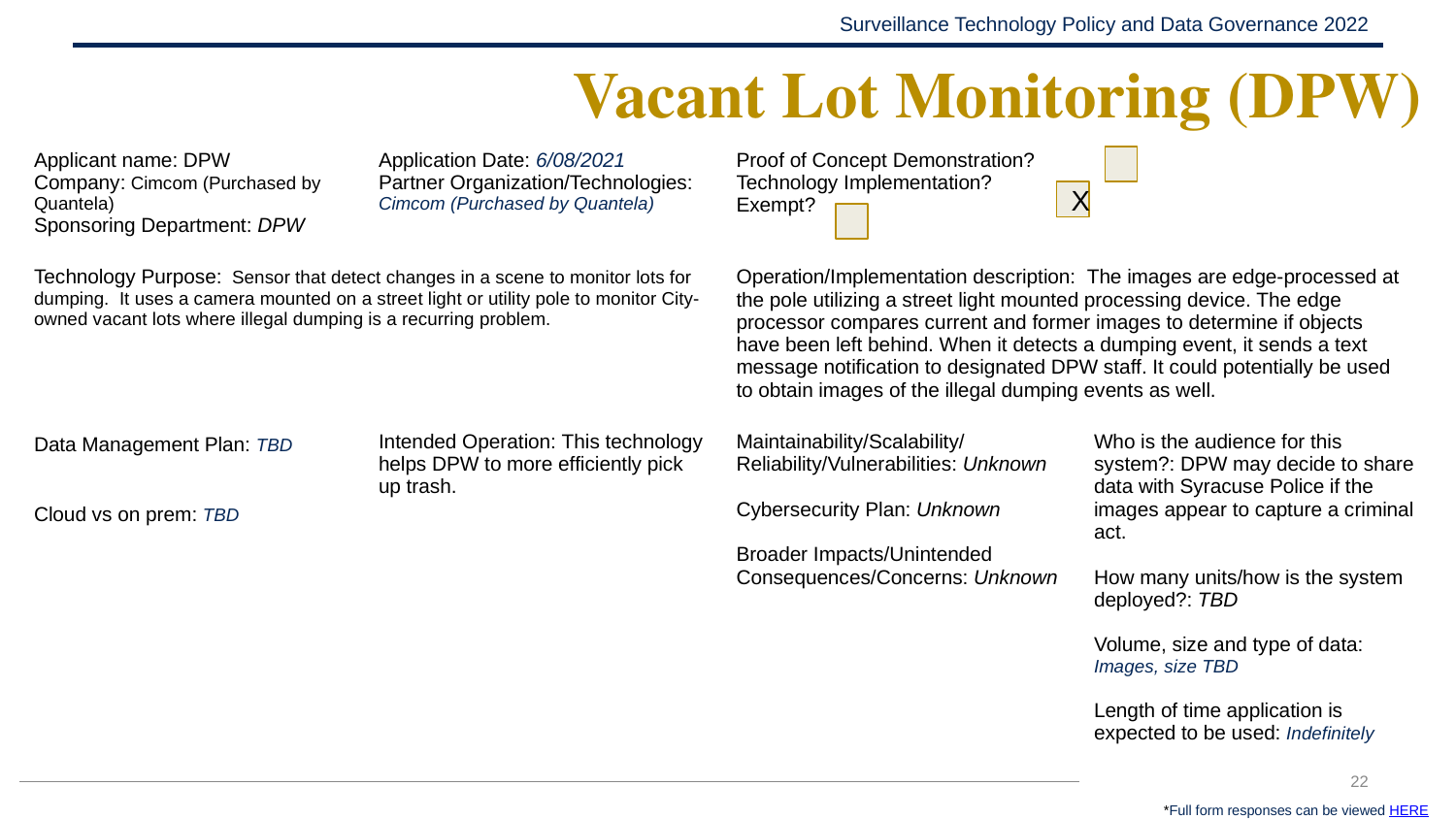

# Vacant Lot Monitoring (DPW)
| Applicant name: DPW Company: Cimcom (Purchased by Quantela) Sponsoring Department: DPW | Application Date: 6/08/2021 Partner Organization/Technologies: Cimcom (Purchased by Quantela) | Proof of Concept Demonstration? Technology Implementation? Exempt? |  |
| --- | --- | --- | --- |
| Technology Purpose:  Sensor that detect changes in a scene to monitor lots for dumping.  It uses a camera mounted on a street light or utility pole to monitor City-owned vacant lots where illegal dumping is a recurring problem. |  | Operation/Implementation description:  The images are edge-processed at the pole utilizing a street light mounted processing device. The edge processor compares current and former images to determine if objects have been left behind. When it detects a dumping event, it sends a text message notification to designated DPW staff. It could potentially be used to obtain images of the illegal dumping events as well. |  |
| Data Management Plan: TBD Cloud vs on prem: TBD | Intended Operation: This technology helps DPW to more efficiently pick up trash. | Maintainability/Scalability/Reliability/Vulnerabilities: Unknown Cybersecurity Plan: Unknown Broader Impacts/Unintended Consequences/Concerns: Unknown | Who is the audience for this system?: DPW may decide to share data with Syracuse Police if the images appear to capture a criminal act. How many units/how is the system deployed?: TBD Volume, size and type of data: Images, size TBD Length of time application is expected to be used: Indefinitely |

X

*Full form responses can be viewed HERE